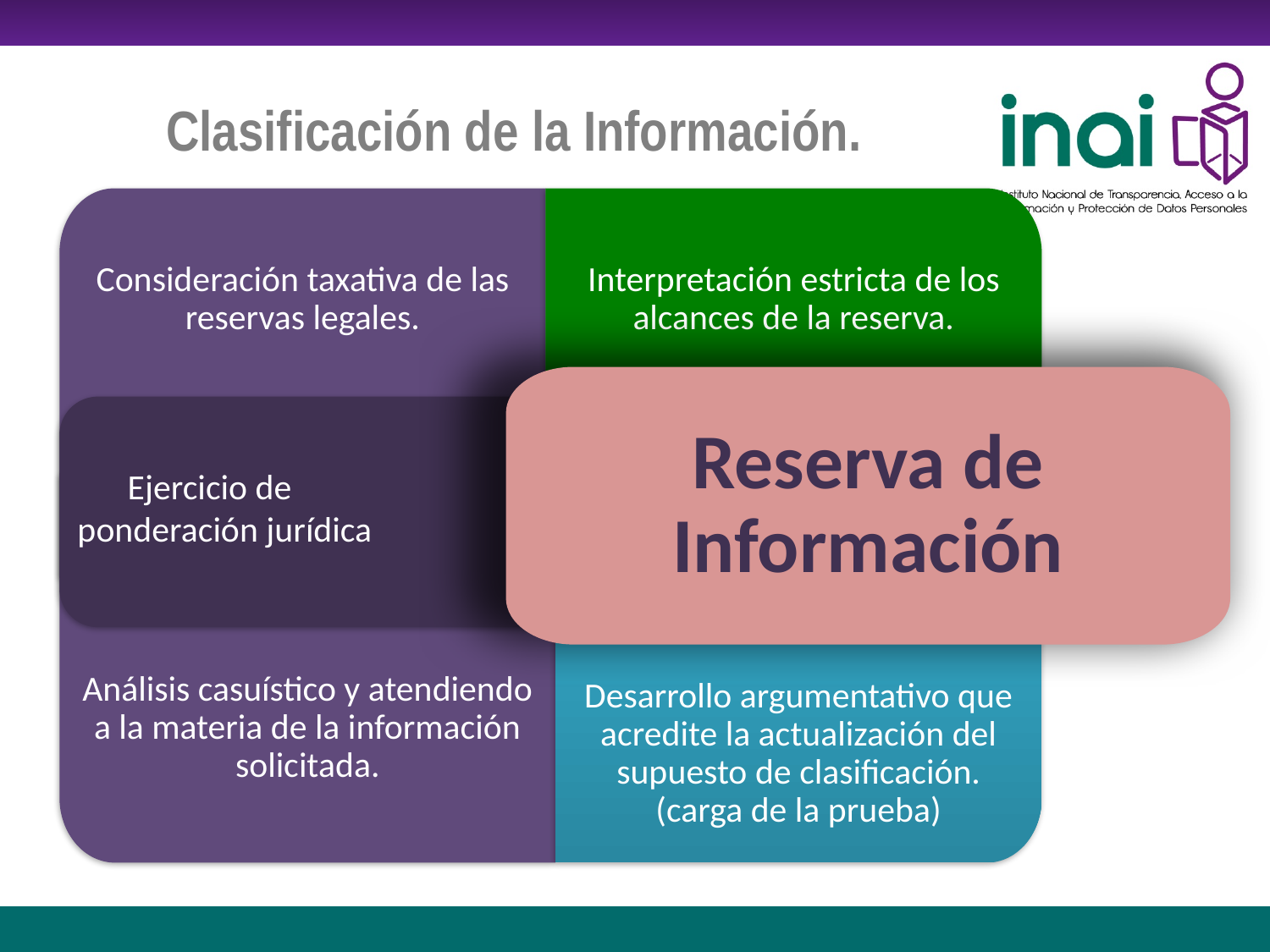

# Clasificación de la Información.
Consideración taxativa de las reservas legales.

Interpretación estricta de los alcances de la reserva.

Reserva de Información

Ejercicio de
ponderación jurídica

Análisis casuístico y atendiendo a la materia de la información solicitada.

Desarrollo argumentativo que acredite la actualización del supuesto de clasificación. (carga de la prueba)